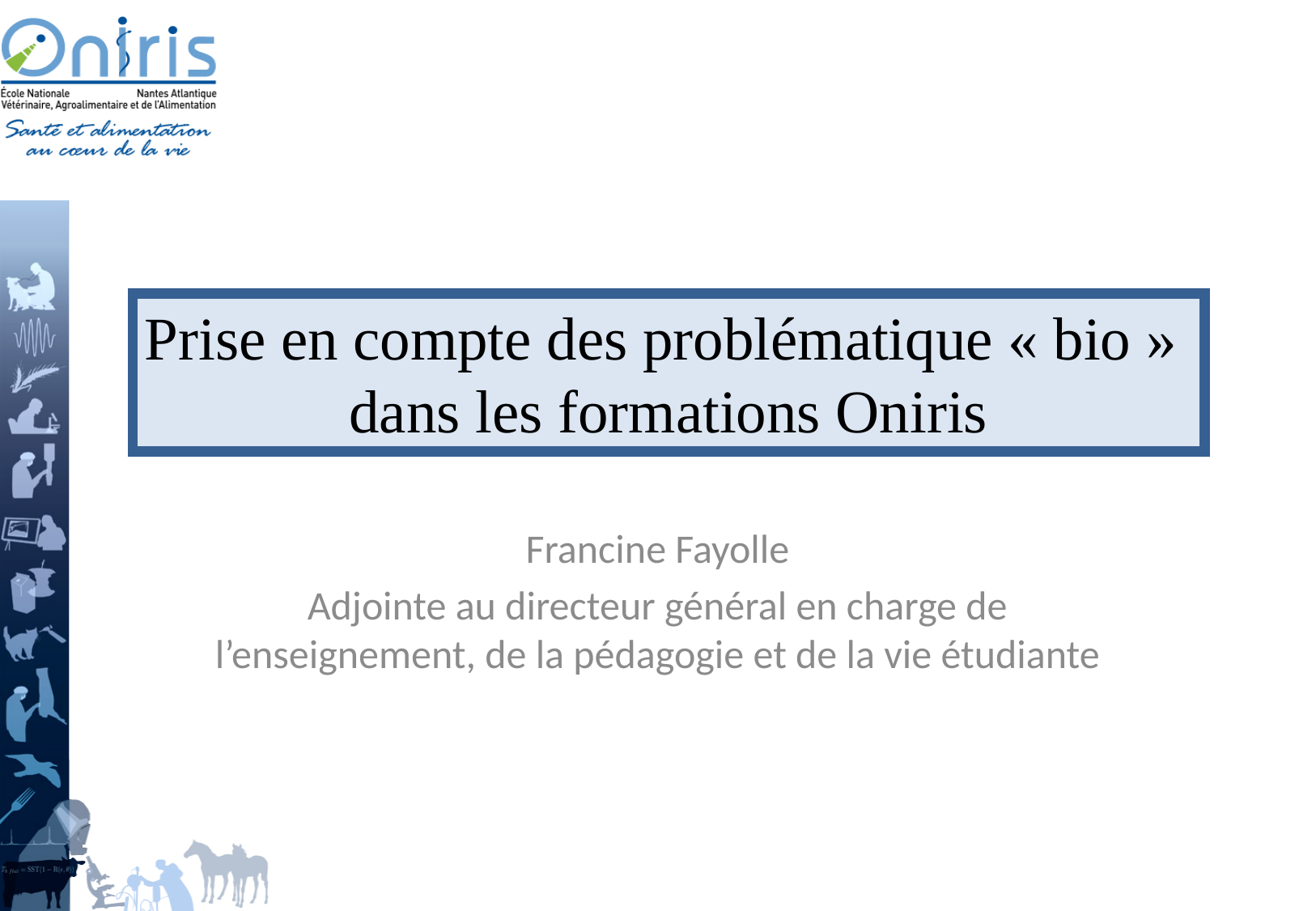

Prise en compte des problématique « bio »
dans les formations Oniris
Francine Fayolle
Adjointe au directeur général en charge de l’enseignement, de la pédagogie et de la vie étudiante